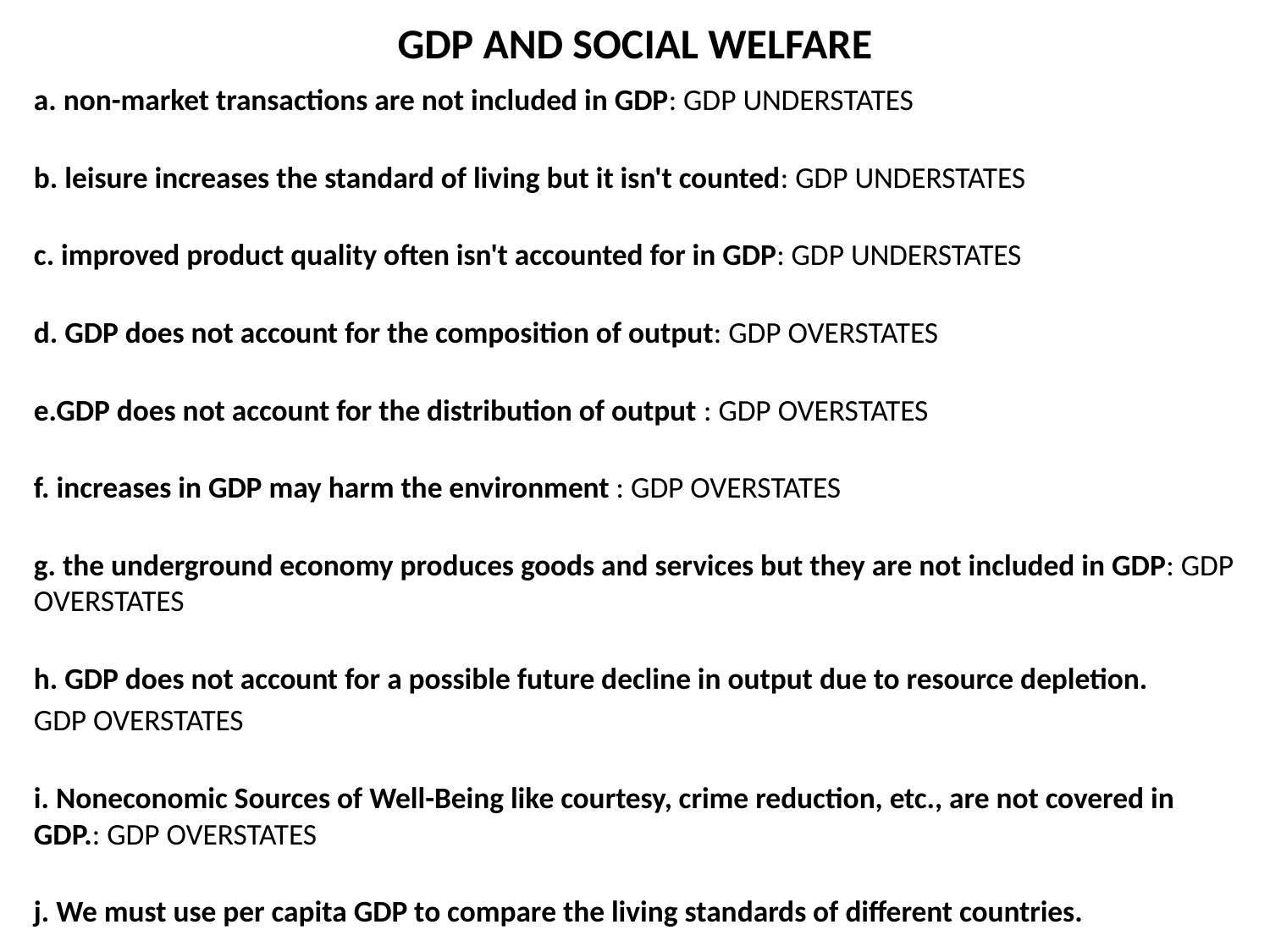

# GDP AND SOCIAL WELFARE
a. non-market transactions are not included in GDP: GDP UNDERSTATES
b. leisure increases the standard of living but it isn't counted: GDP UNDERSTATES
c. improved product quality often isn't accounted for in GDP: GDP UNDERSTATES
d. GDP does not account for the composition of output: GDP OVERSTATES
e.GDP does not account for the distribution of output : GDP OVERSTATES
f. increases in GDP may harm the environment : GDP OVERSTATES
g. the underground economy produces goods and services but they are not included in GDP: GDP OVERSTATES
h. GDP does not account for a possible future decline in output due to resource depletion.
GDP OVERSTATES
i. Noneconomic Sources of Well-Being like courtesy, crime reduction, etc., are not covered in GDP.: GDP OVERSTATES
j. We must use per capita GDP to compare the living standards of different countries.